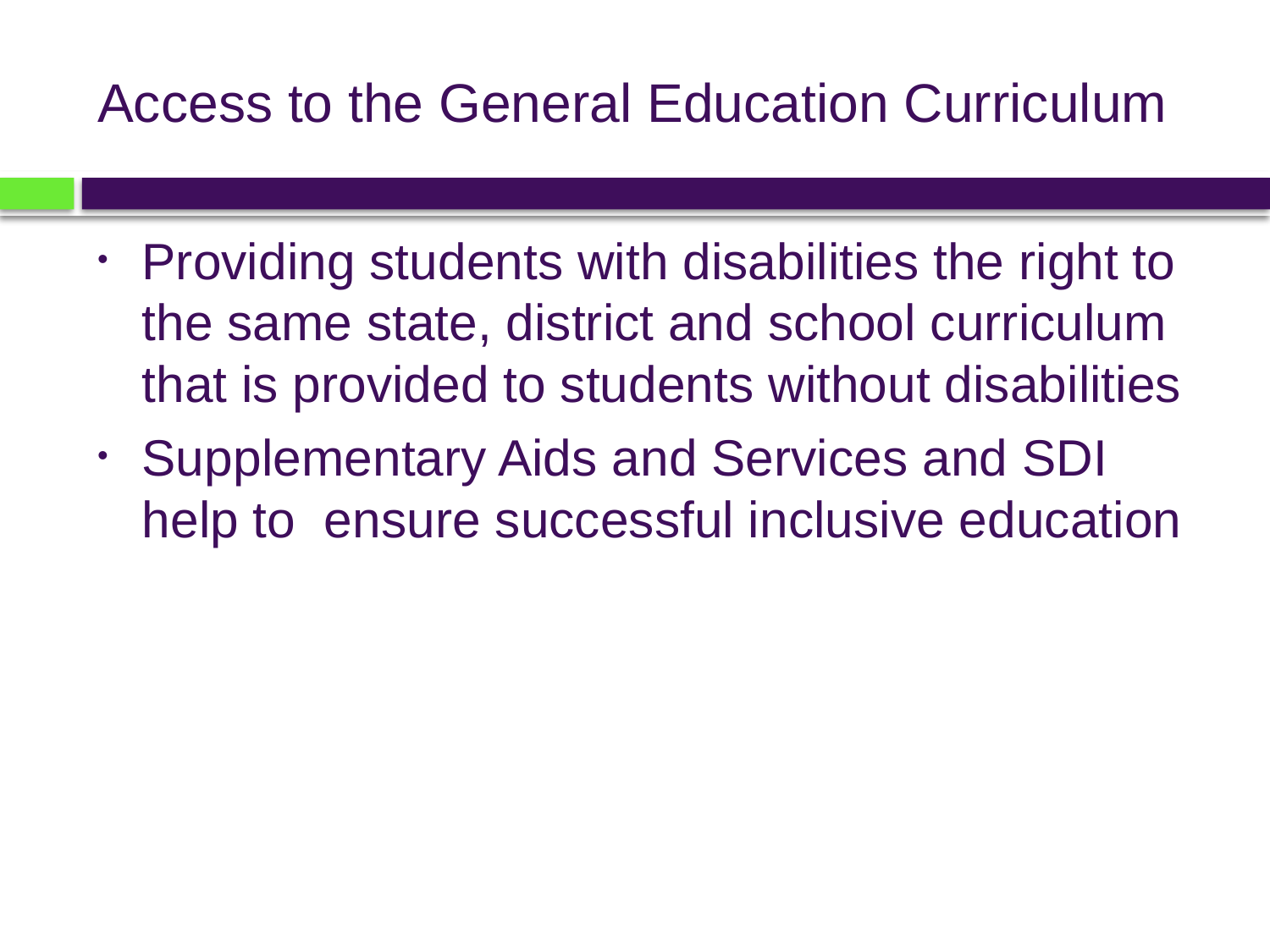

# Access to the General Education Curriculum
Providing students with disabilities the right to the same state, district and school curriculum that is provided to students without disabilities
Supplementary Aids and Services and SDI help to  ensure successful inclusive education